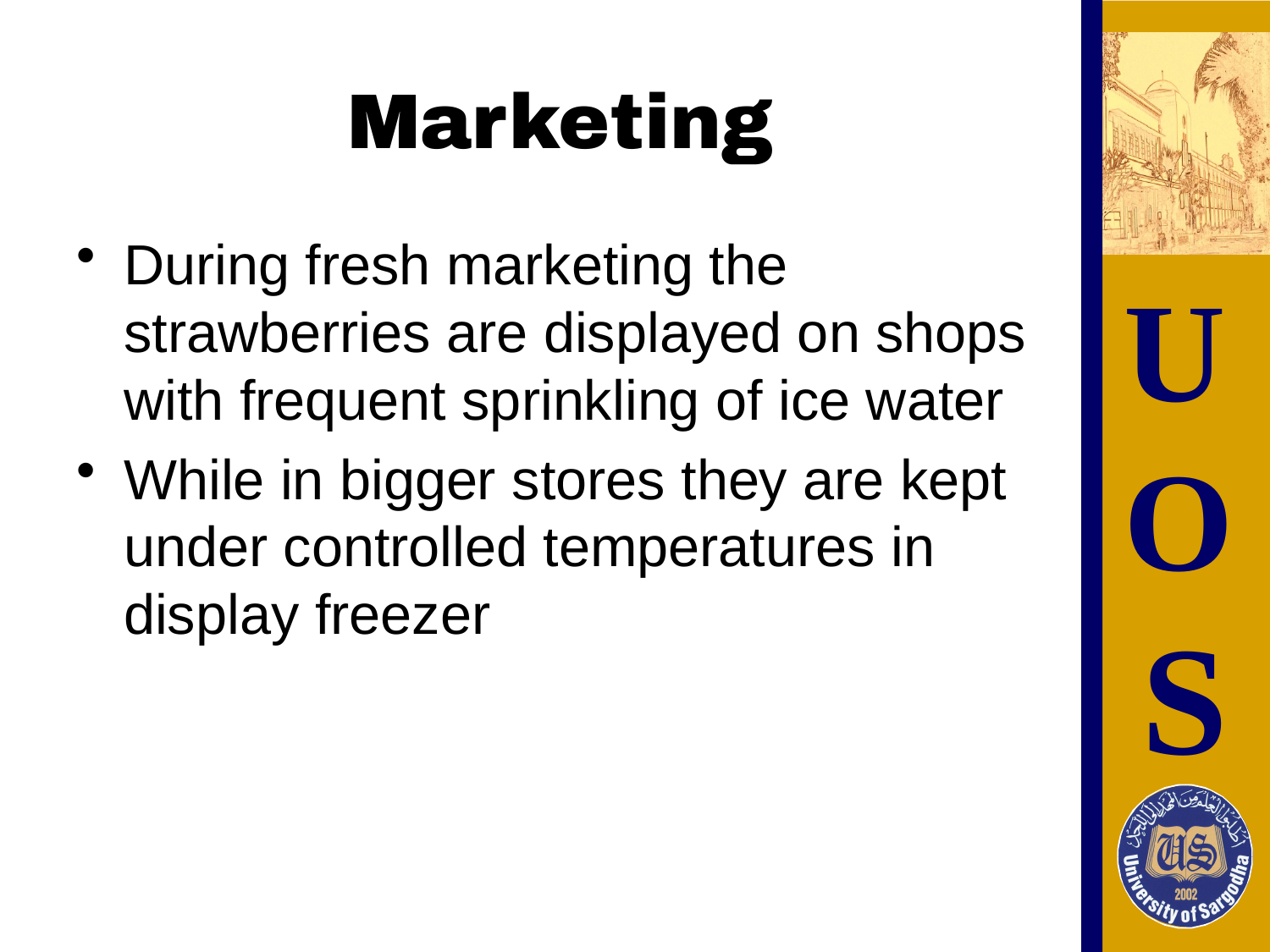

# Marketing
During fresh marketing the strawberries are displayed on shops with frequent sprinkling of ice water
While in bigger stores they are kept under controlled temperatures in display freezer